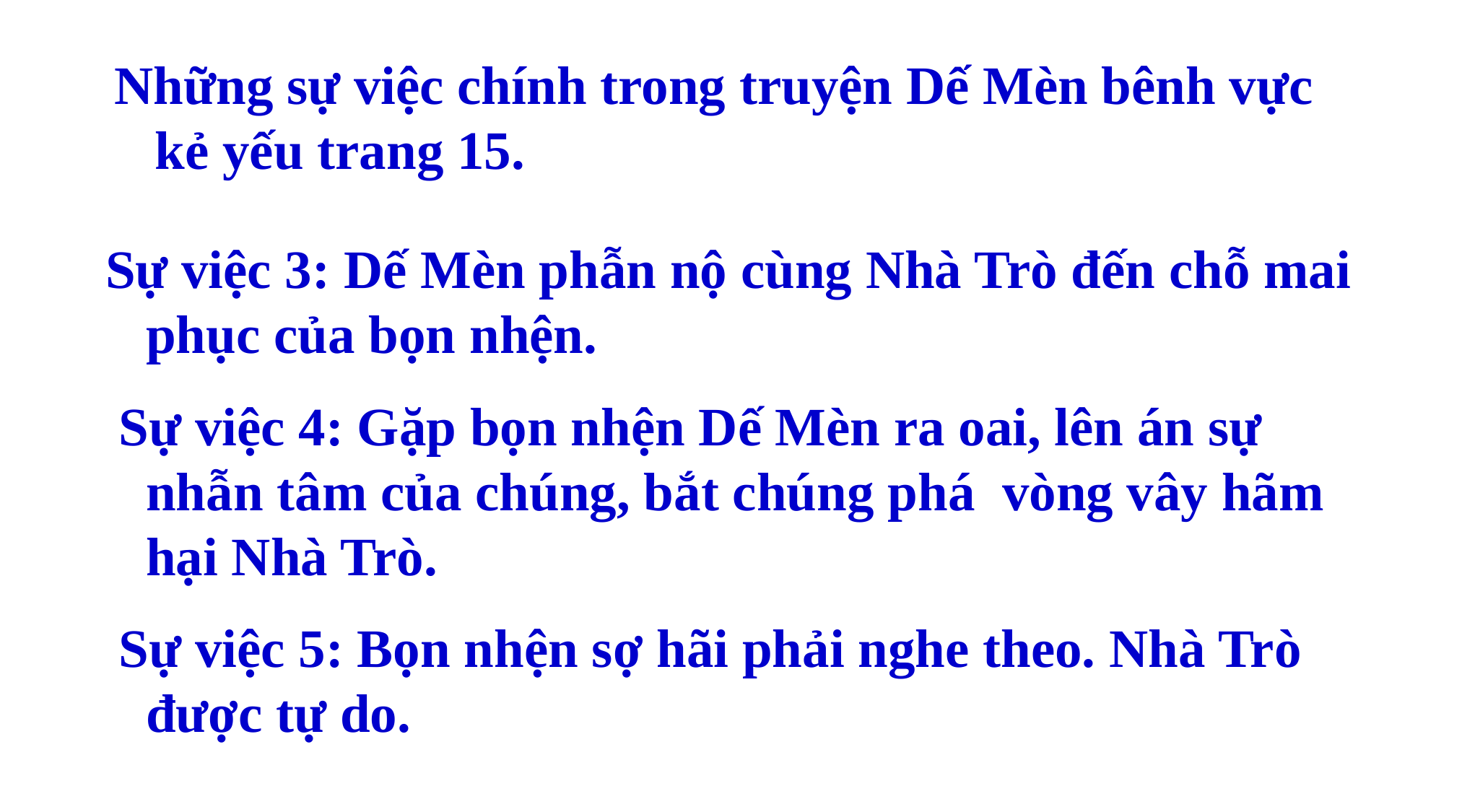

Những sự việc chính trong truyện Dế Mèn bênh vực kẻ yếu trang 15.
Sự việc 3: Dế Mèn phẫn nộ cùng Nhà Trò đến chỗ mai phục của bọn nhện.
 Sự việc 4: Gặp bọn nhện Dế Mèn ra oai, lên án sự nhẫn tâm của chúng, bắt chúng phá  vòng vây hãm hại Nhà Trò.
 Sự việc 5: Bọn nhện sợ hãi phải nghe theo. Nhà Trò được tự do.